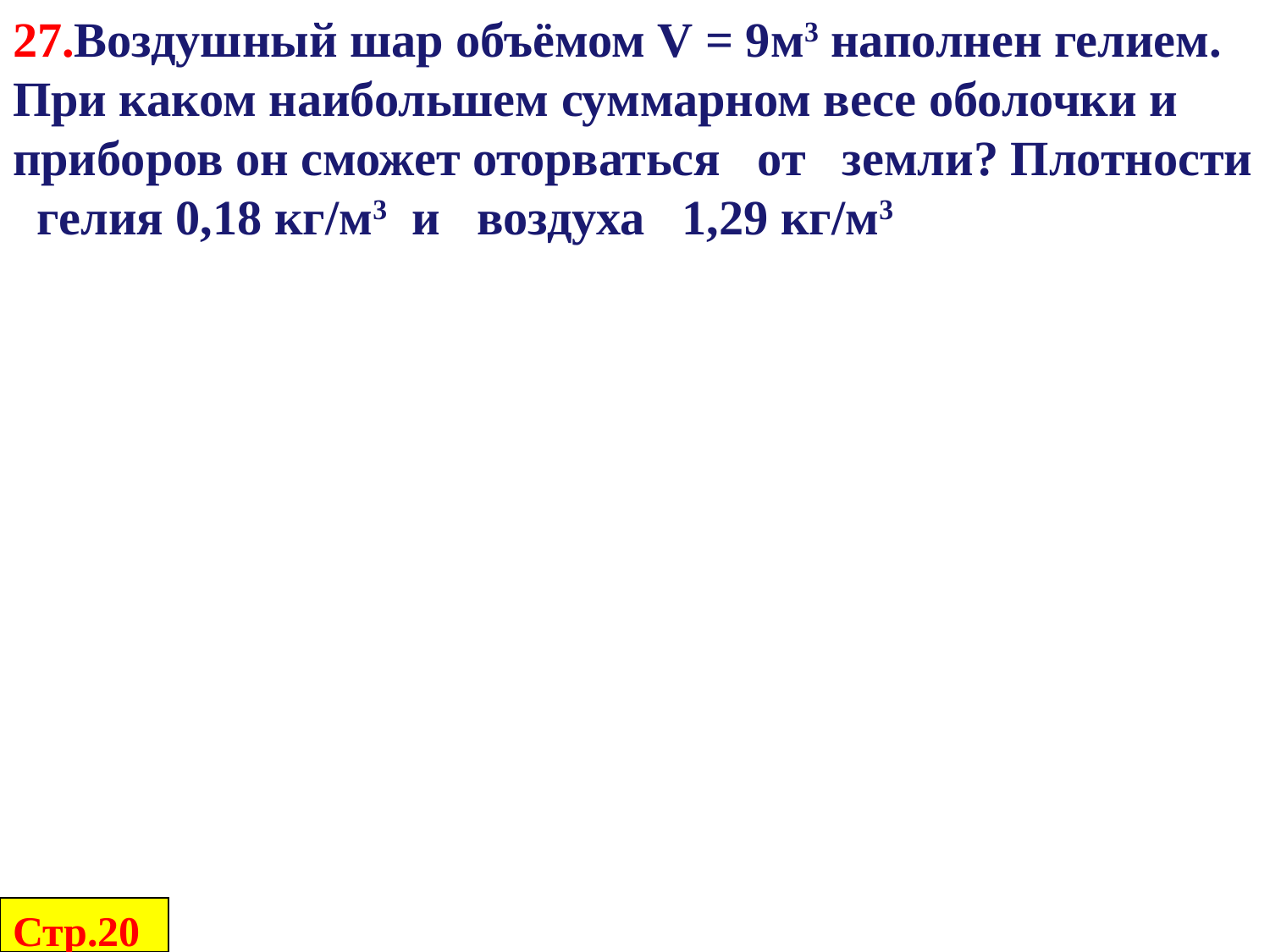

27.Воздушный шар объёмом V = 9м3 наполнен гелием. При каком наибольшем суммарном весе оболочки и приборов он сможет оторваться   от   земли? Плотности   гелия 0,18 кг/м3  и   воздуха   1,29 кг/м3
Стр.20